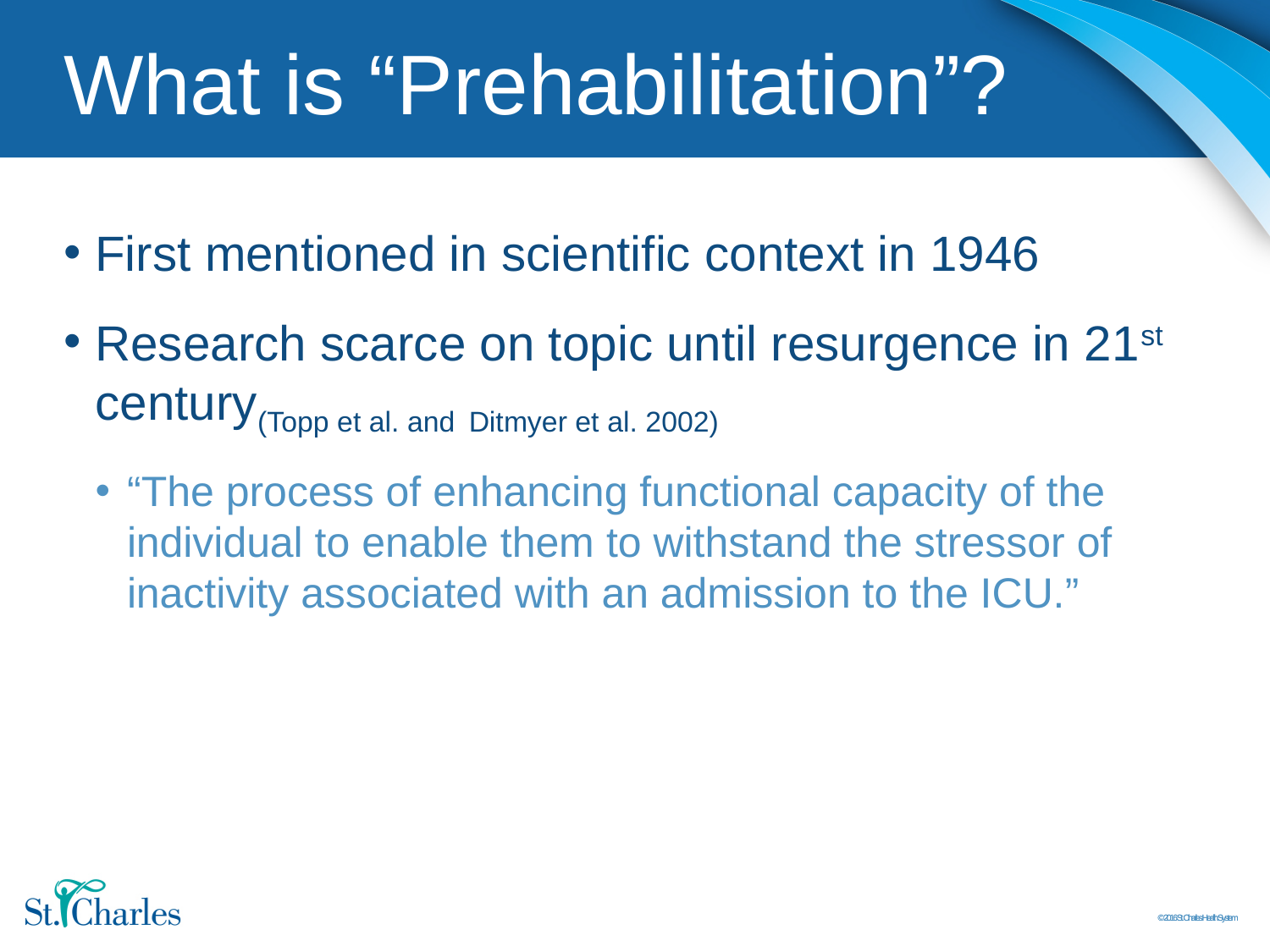

# What is “Prehabilitation”?
First mentioned in scientific context in 1946
Research scarce on topic until resurgence in 21st century(Topp et al. and Ditmyer et al. 2002)
“The process of enhancing functional capacity of the individual to enable them to withstand the stressor of inactivity associated with an admission to the ICU.”